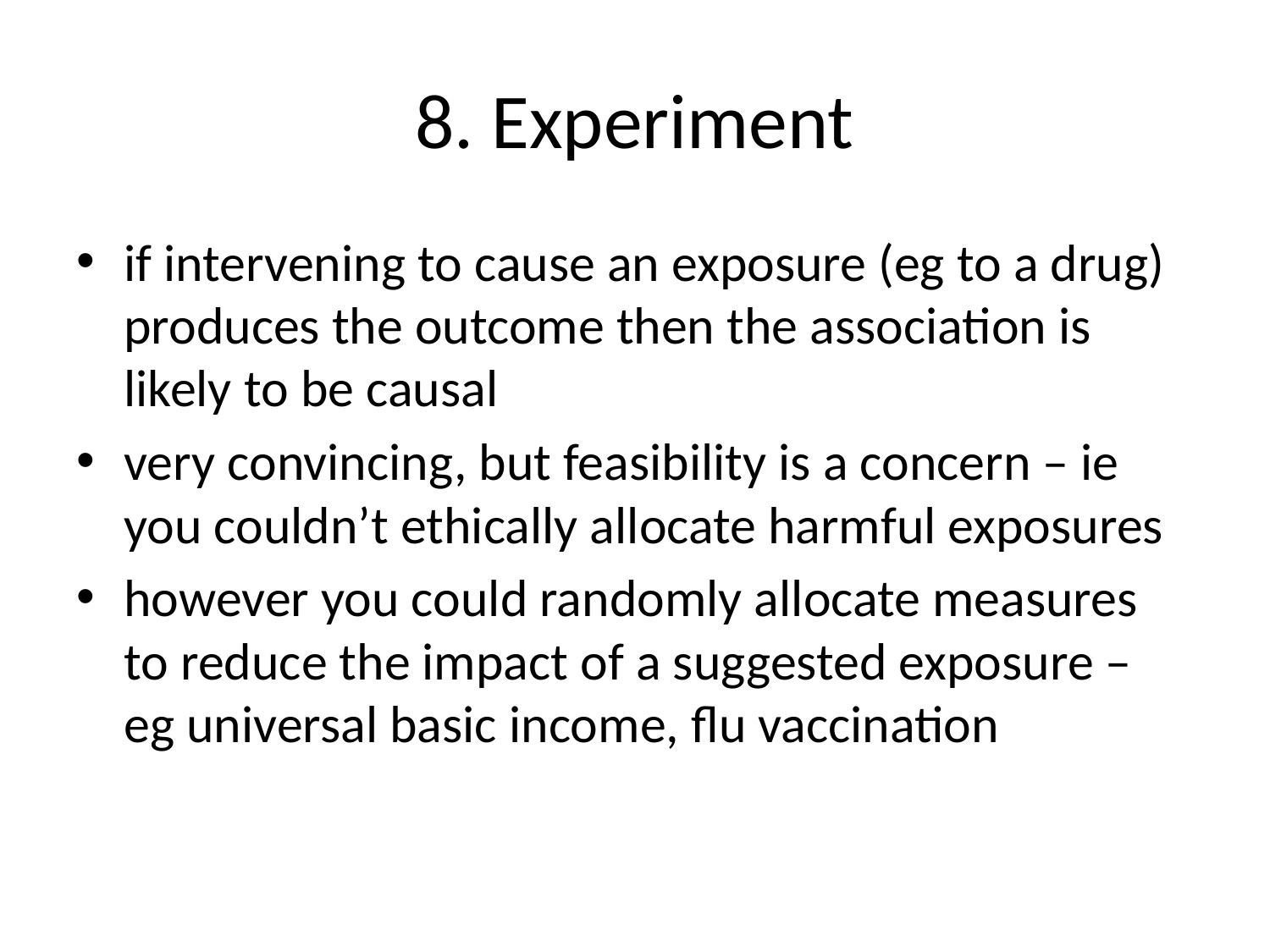

# 8. Experiment
if intervening to cause an exposure (eg to a drug) produces the outcome then the association is likely to be causal
very convincing, but feasibility is a concern – ie you couldn’t ethically allocate harmful exposures
however you could randomly allocate measures to reduce the impact of a suggested exposure – eg universal basic income, flu vaccination